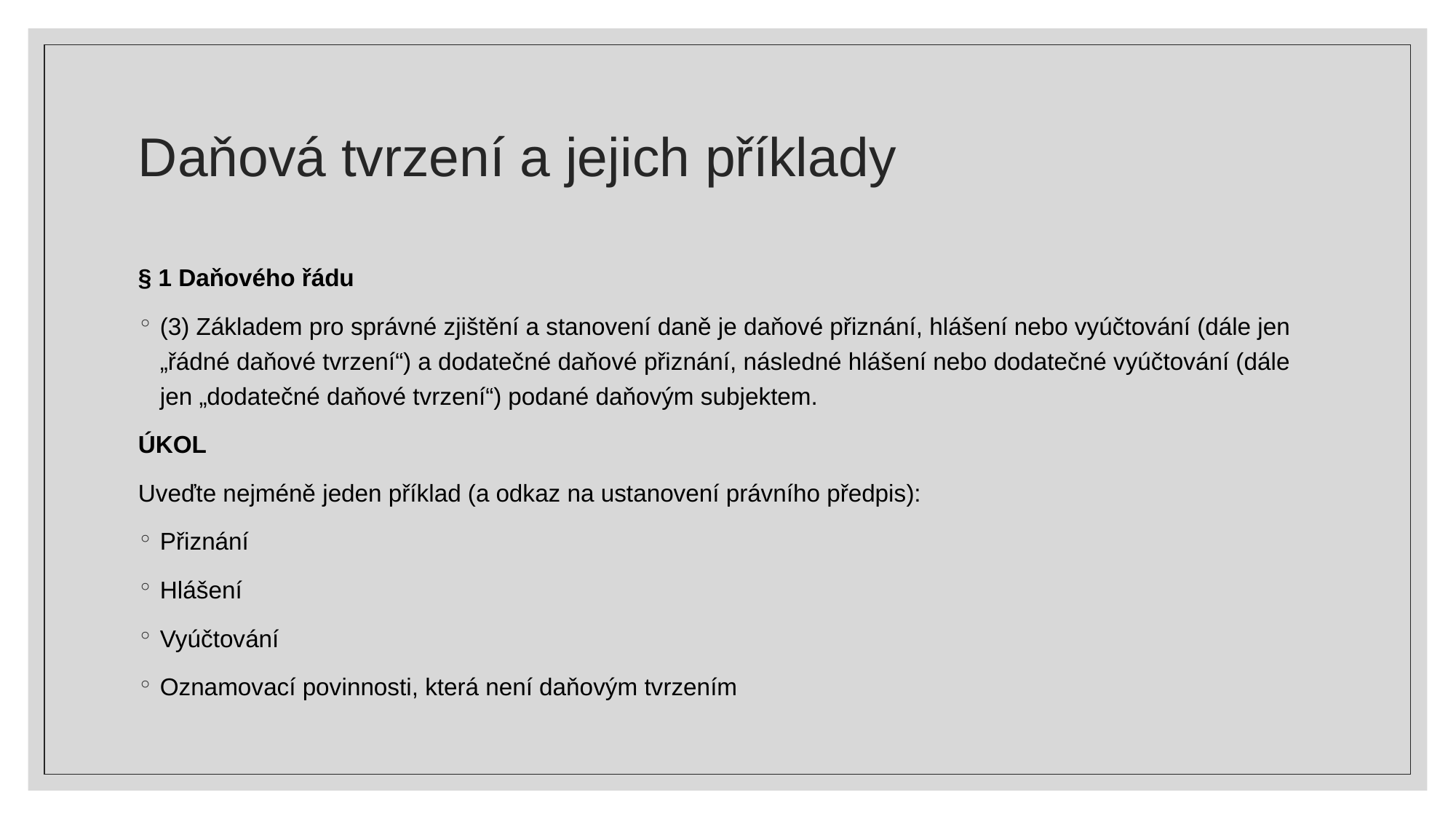

# Daňová tvrzení a jejich příklady
§ 1 Daňového řádu
(3) Základem pro správné zjištění a stanovení daně je daňové přiznání, hlášení nebo vyúčtování (dále jen „řádné daňové tvrzení“) a dodatečné daňové přiznání, následné hlášení nebo dodatečné vyúčtování (dále jen „dodatečné daňové tvrzení“) podané daňovým subjektem.
ÚKOL
Uveďte nejméně jeden příklad (a odkaz na ustanovení právního předpis):
Přiznání
Hlášení
Vyúčtování
Oznamovací povinnosti, která není daňovým tvrzením